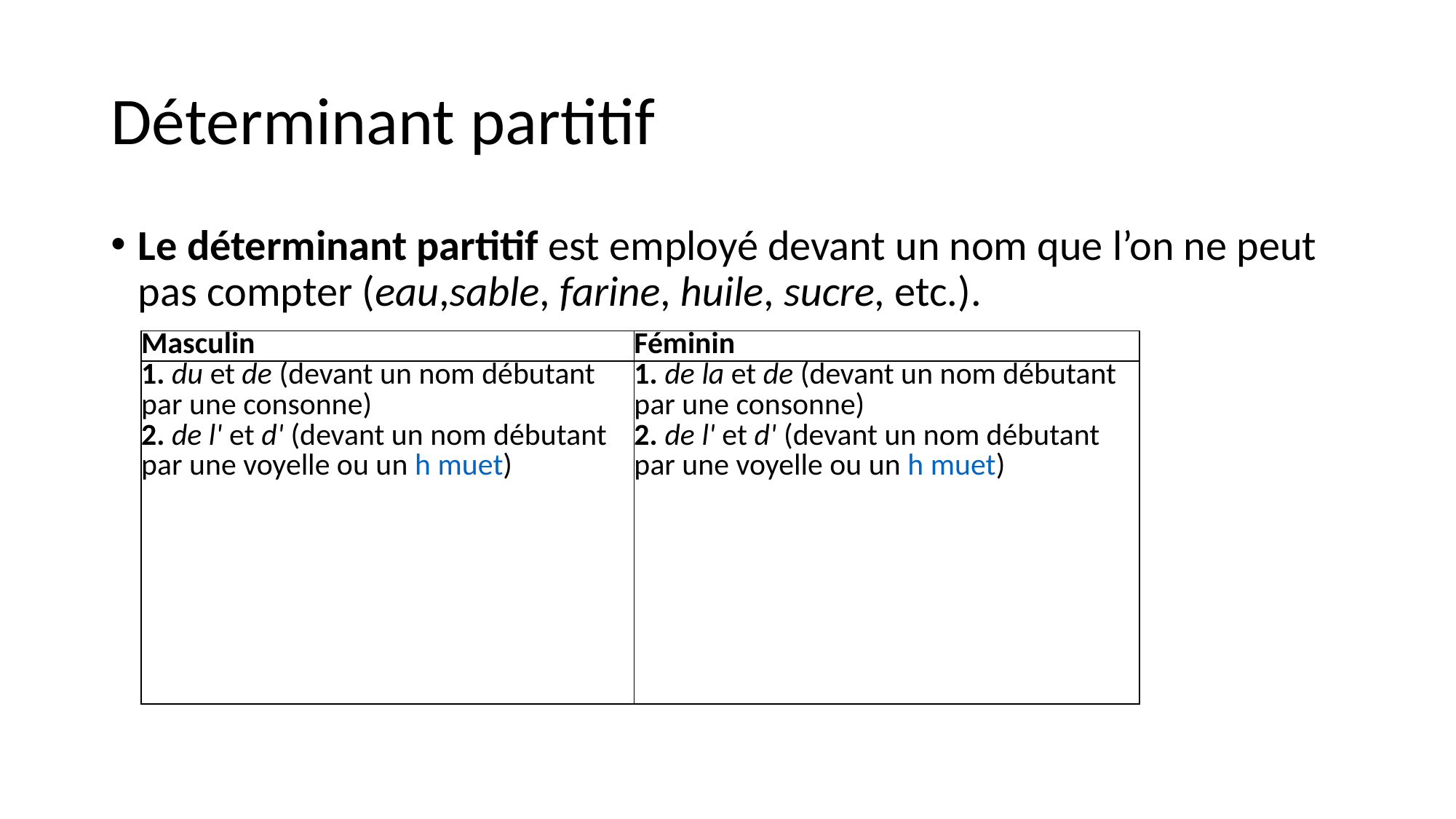

# Déterminant partitif
​​​Le déterminant partitif est employé devant un nom que l’on ne peut pas compter (eau,sable, farine, huile, sucre, etc.).

| Masculin | Féminin |
| --- | --- |
| 1. du et de (devant un nom débutant par une consonne) 2. de l' et d' (devant un nom débutant par une voyelle ou un h muet) | 1. de la et de (devant un nom débutant par une consonne) 2. de l' et d' (devant un nom débutant par une voyelle ou un h muet) |